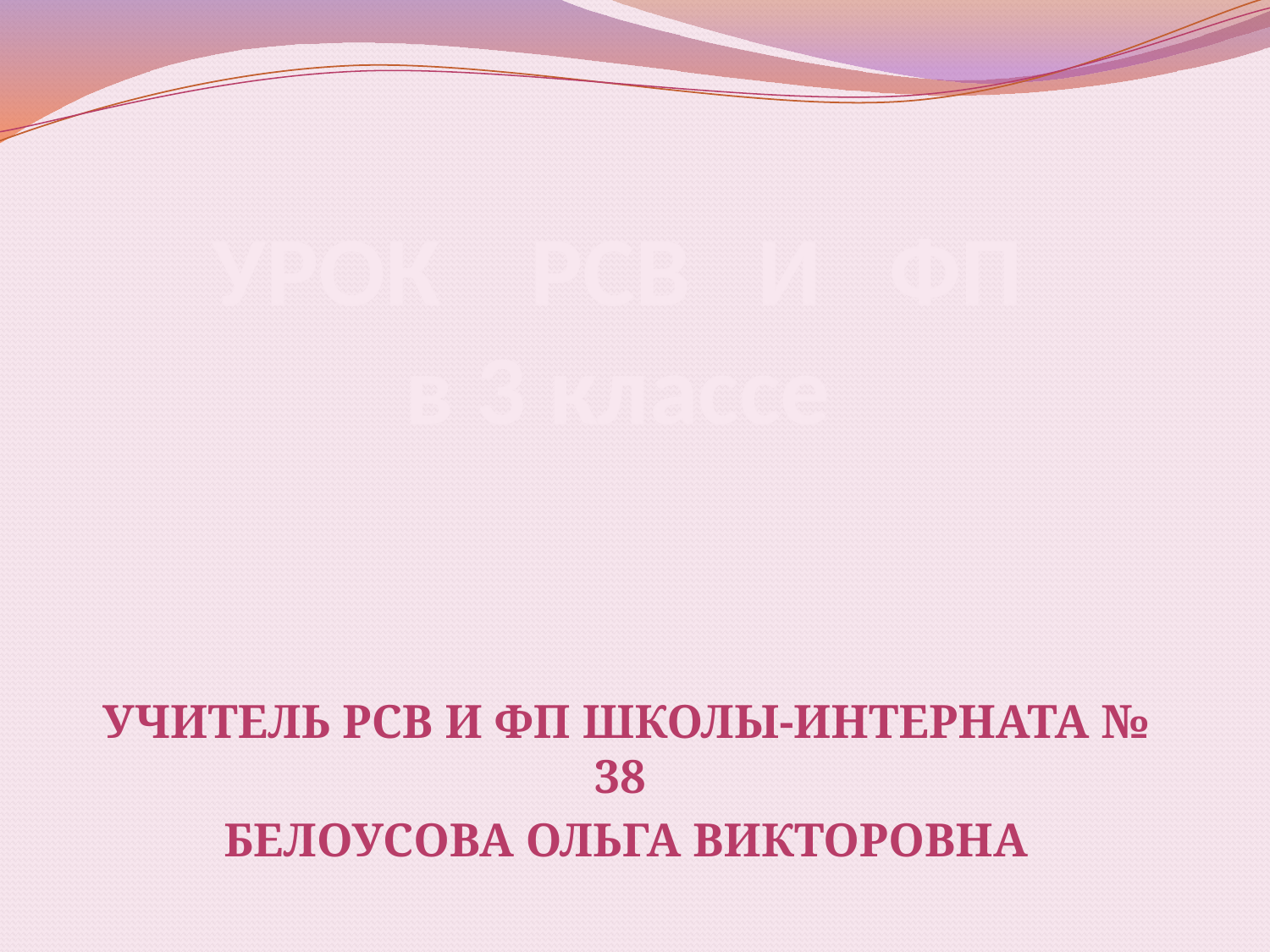

# УРОК    РСВ   И   ФП в 3 классе
Учитель РСВ и ФП школы-интерната № 38
Белоусова Ольга Викторовна